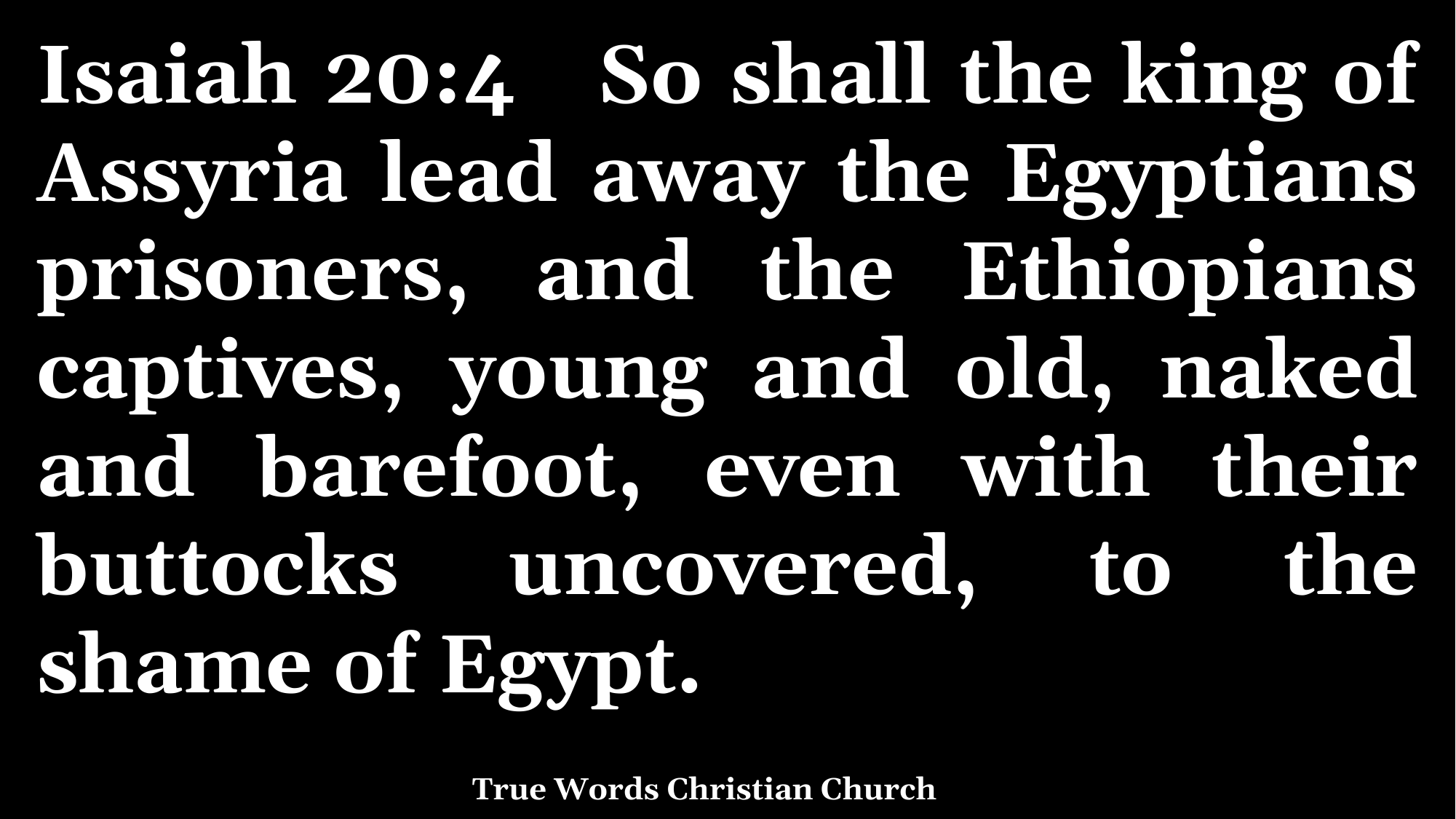

Isaiah 20:4   So shall the king of Assyria lead away the Egyptians prisoners, and the Ethiopians captives, young and old, naked and barefoot, even with their buttocks uncovered, to the shame of Egypt.
True Words Christian Church